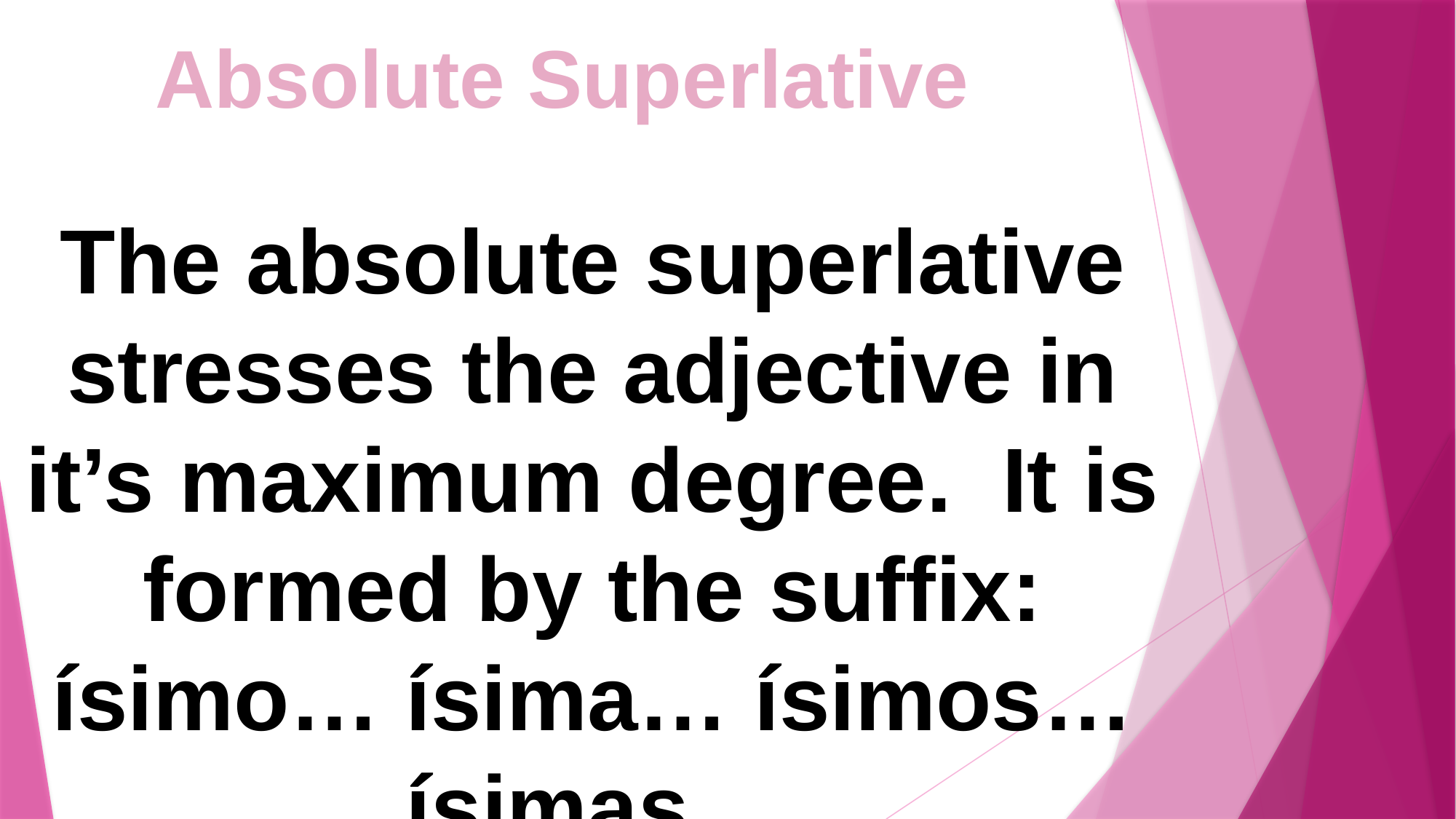

Absolute Superlative
The absolute superlative stresses the adjective in it’s maximum degree.  It is formed by the suffix:
ísimo… ísima… ísimos… ísimas…